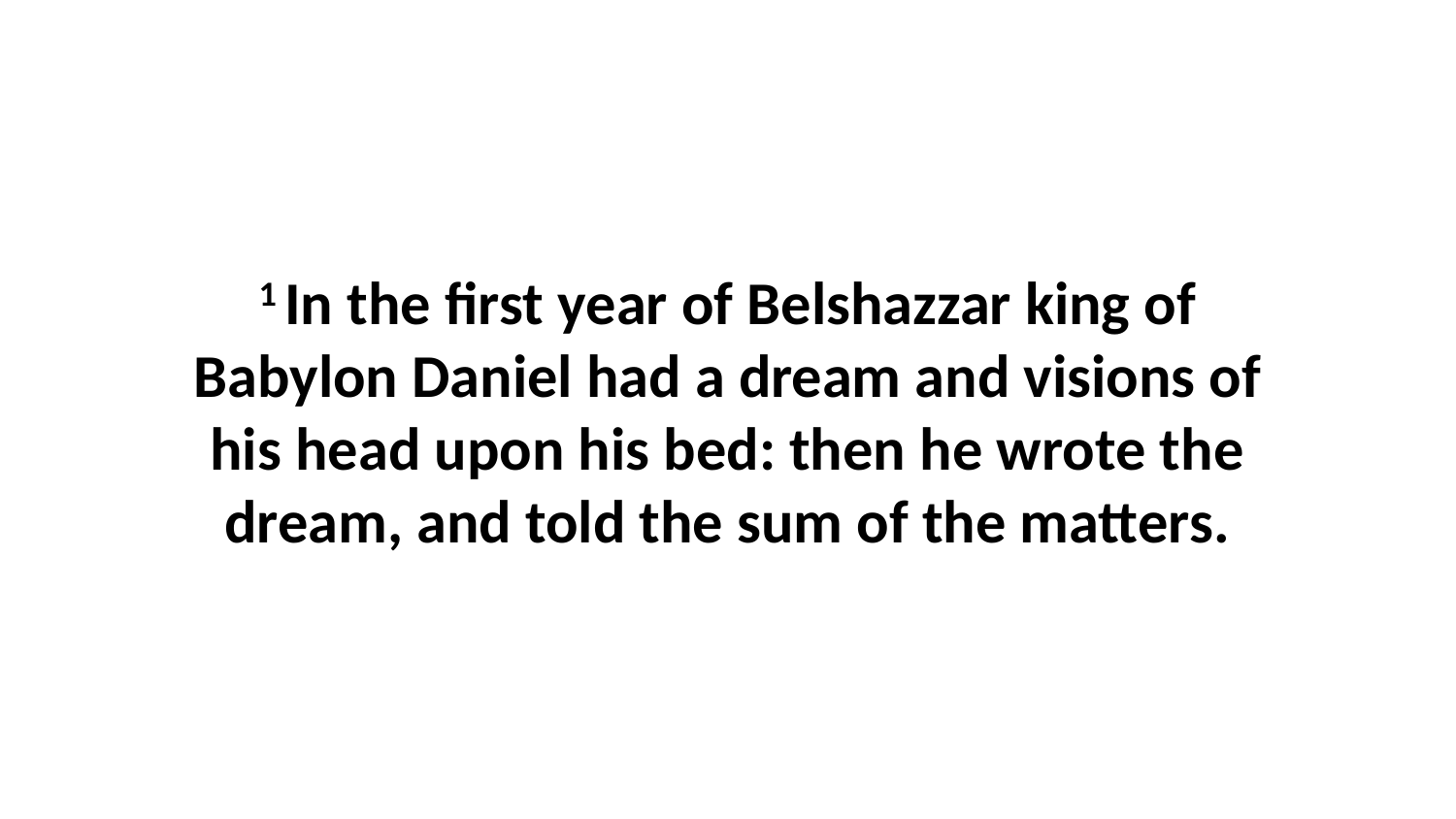

1 In the first year of Belshazzar king of Babylon Daniel had a dream and visions of his head upon his bed: then he wrote the dream, and told the sum of the matters.